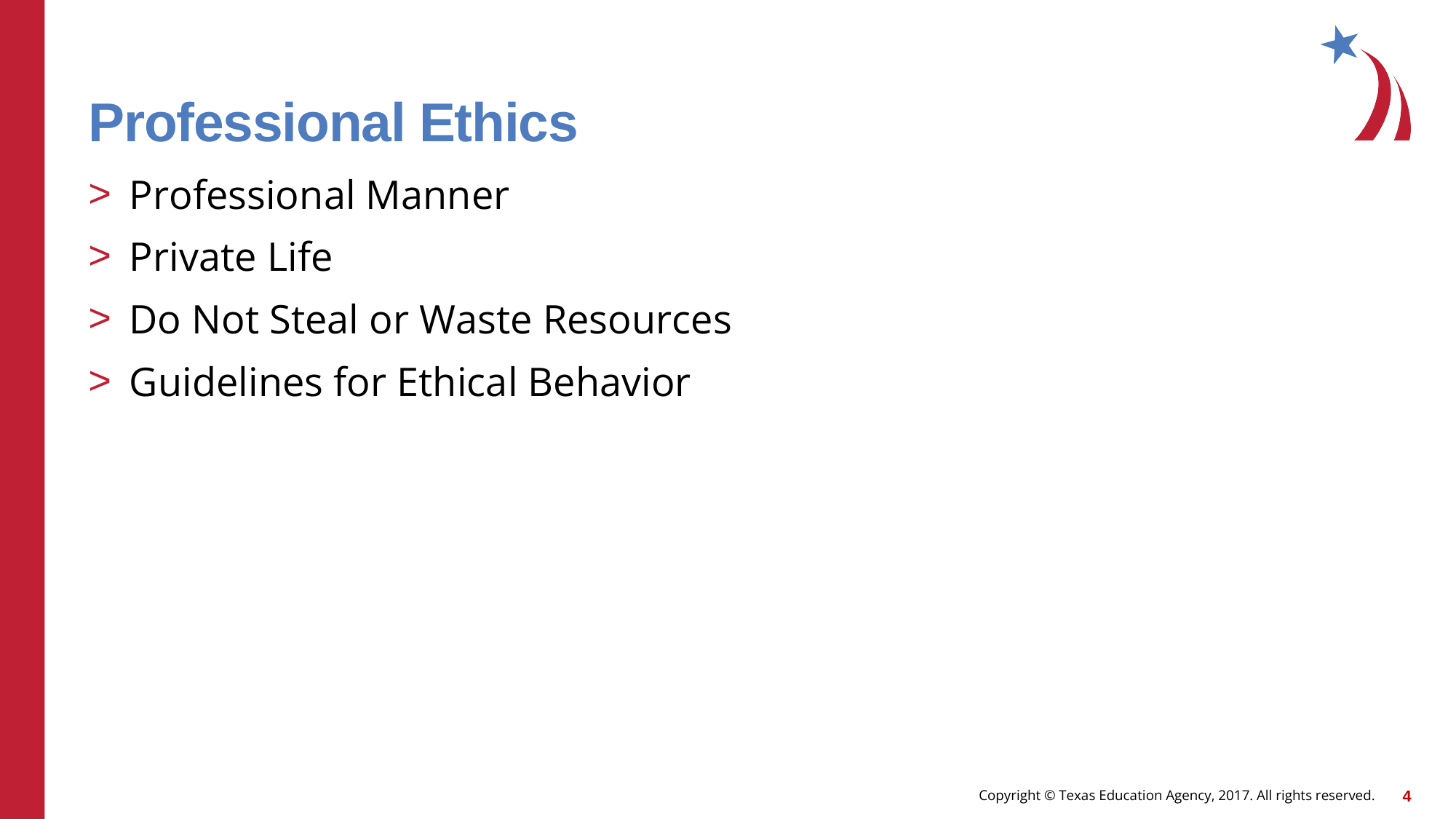

# Professional Ethics
Professional Manner
Private Life
Do Not Steal or Waste Resources
Guidelines for Ethical Behavior